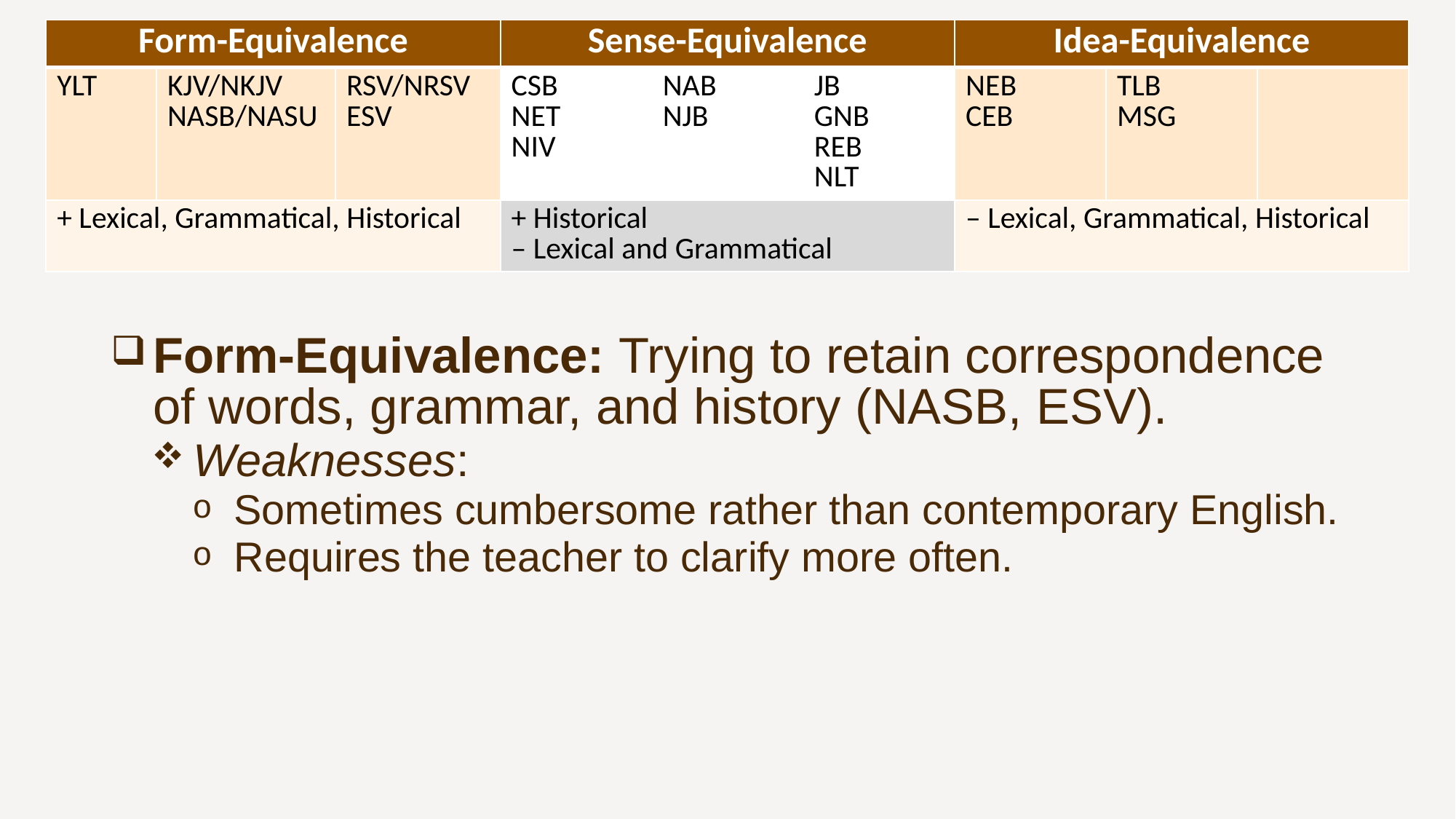

| Form-Equivalence |  |  | Sense-Equivalence |  |  | Idea-Equivalence |  |  |
| --- | --- | --- | --- | --- | --- | --- | --- | --- |
| YLT | KJV/NKJV NASB/NASU | RSV/NRSV ESV | CSB NET NIV | NAB NJB | JB GNB REB NLT | NEB CEB | TLB MSG |  |
| + Lexical, Grammatical, Historical |  |  | + Historical – Lexical and Grammatical |  |  | – Lexical, Grammatical, Historical |  |  |
Form-Equivalence: Trying to retain correspondence of words, grammar, and history (NASB, ESV).
Weaknesses:
Sometimes cumbersome rather than contemporary English.
Requires the teacher to clarify more often.